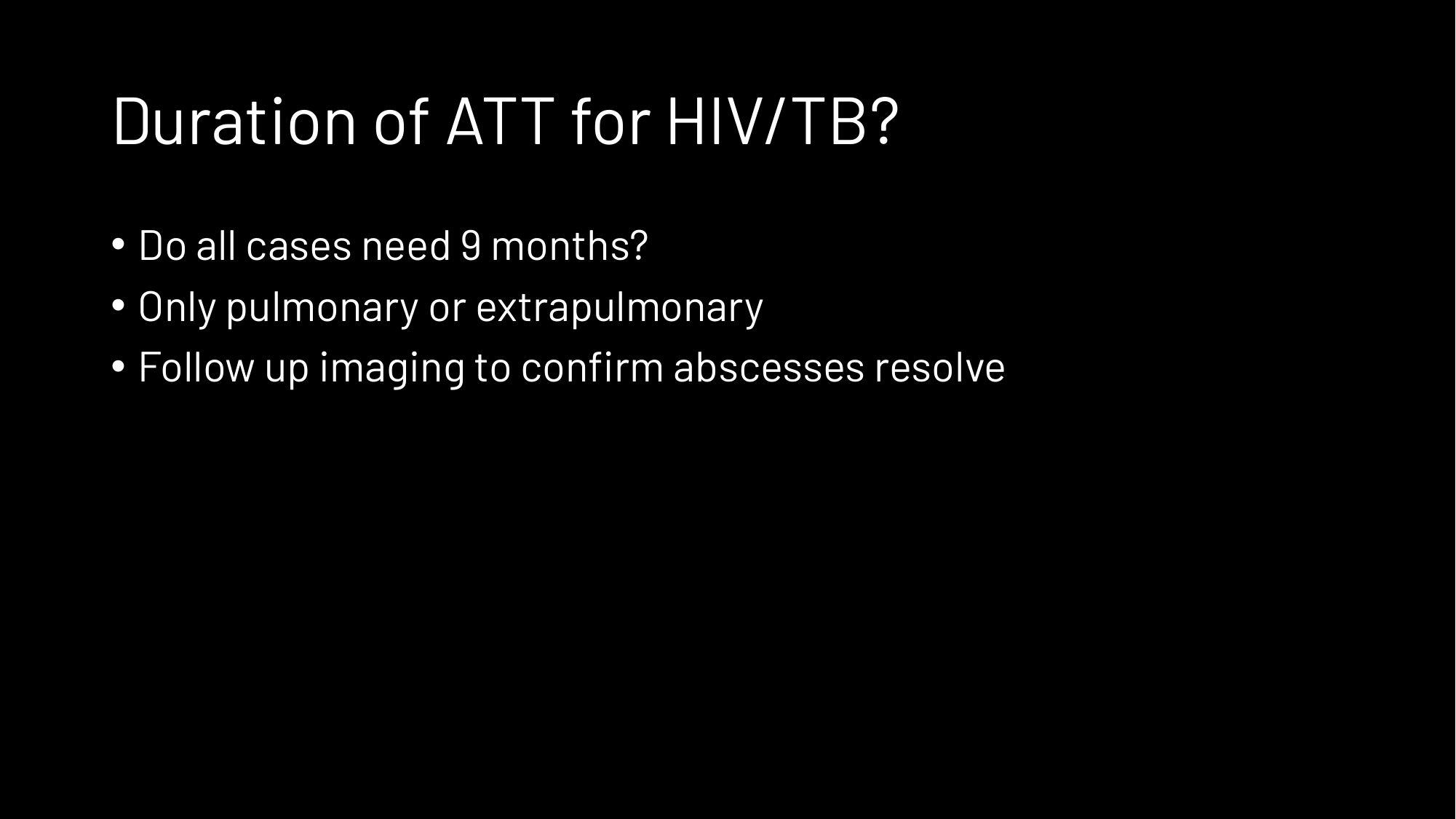

# Duration of ATT for HIV/TB?
Do all cases need 9 months?
Only pulmonary or extrapulmonary
Follow up imaging to confirm abscesses resolve